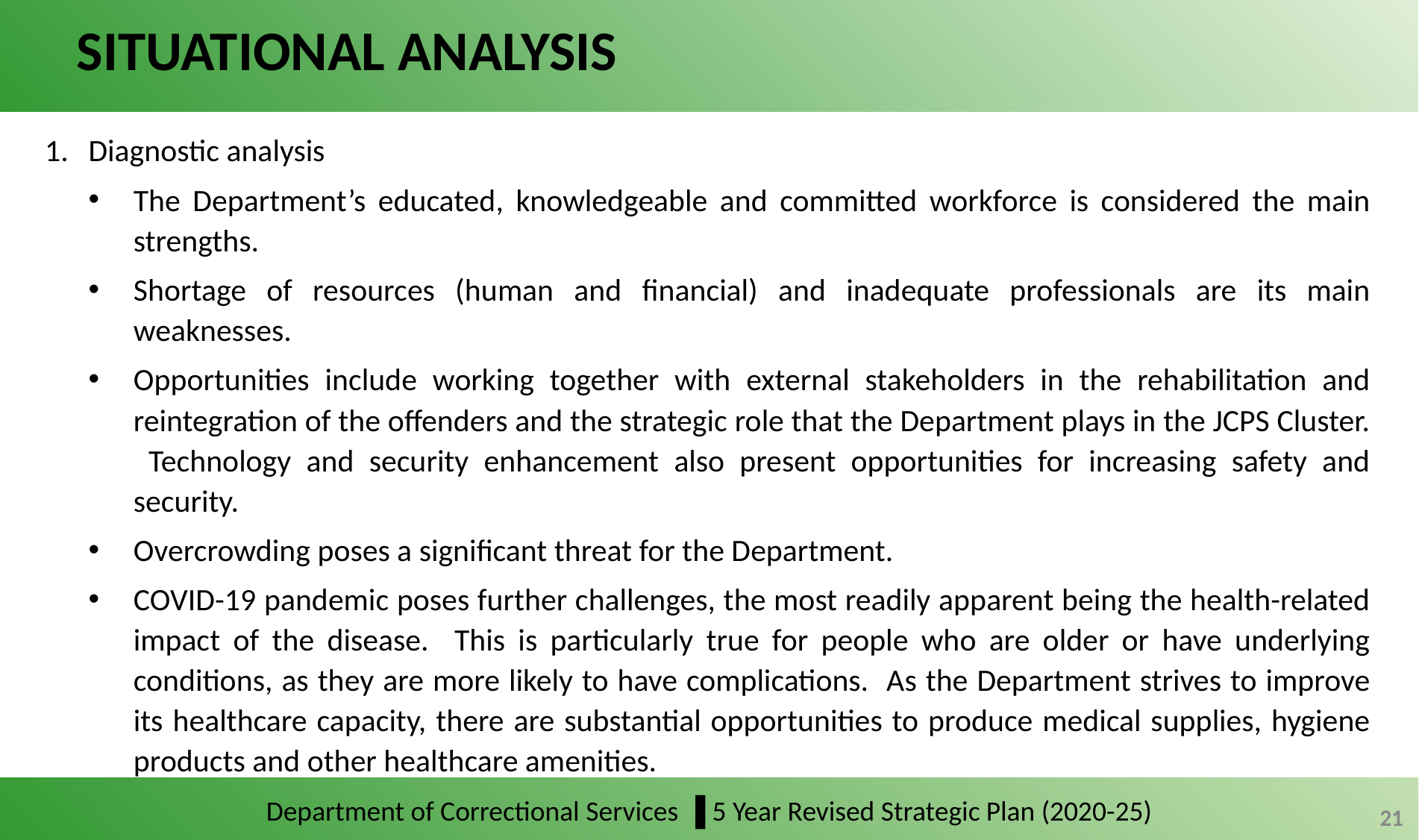

# SITUATIONAL ANALYSIS

Diagnostic analysis
The Department’s educated, knowledgeable and committed workforce is considered the main strengths.
Shortage of resources (human and financial) and inadequate professionals are its main weaknesses.
Opportunities include working together with external stakeholders in the rehabilitation and reintegration of the offenders and the strategic role that the Department plays in the JCPS Cluster.  Technology and security enhancement also present opportunities for increasing safety and security.
Overcrowding poses a significant threat for the Department.
COVID-19 pandemic poses further challenges, the most readily apparent being the health-related impact of the disease.  This is particularly true for people who are older or have underlying conditions, as they are more likely to have complications.  As the Department strives to improve its healthcare capacity, there are substantial opportunities to produce medical supplies, hygiene products and other healthcare amenities.
Department of Correctional Services ▐ 5 Year Revised Strategic Plan (2020-25)
21
21